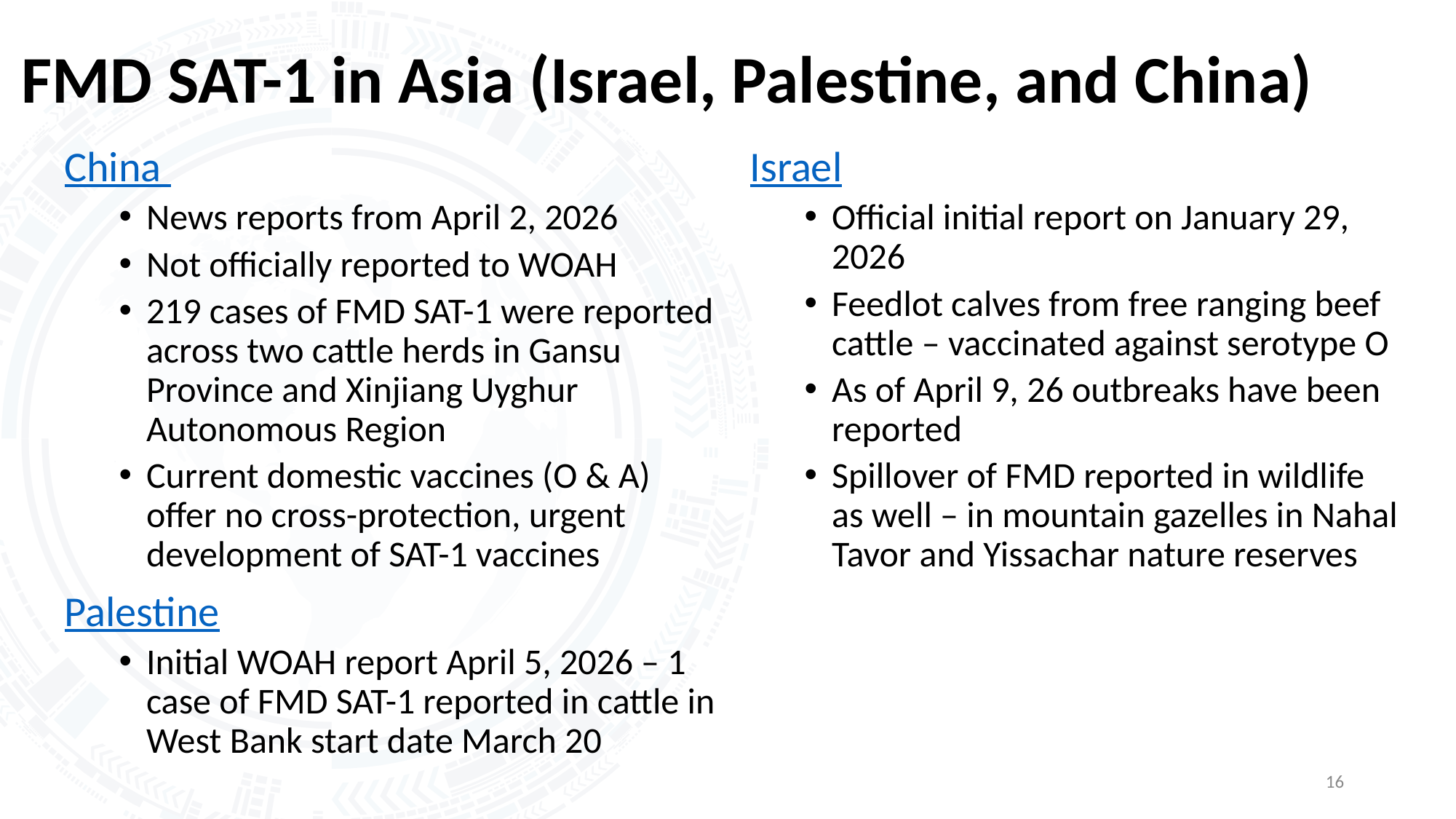

# FMD SAT-1 in Asia (Israel, Palestine, and China)
China
News reports from April 2, 2026
Not officially reported to WOAH
219 cases of FMD SAT-1 were reported across two cattle herds in Gansu Province and Xinjiang Uyghur Autonomous Region
Current domestic vaccines (O & A) offer no cross-protection, urgent development of SAT-1 vaccines
Palestine
Initial WOAH report April 5, 2026 – 1 case of FMD SAT-1 reported in cattle in West Bank start date March 20

Israel
Official initial report on January 29, 2026
Feedlot calves from free ranging beef cattle – vaccinated against serotype O
As of April 9, 26 outbreaks have been reported
Spillover of FMD reported in wildlife as well – in mountain gazelles in Nahal Tavor and Yissachar nature reserves

16